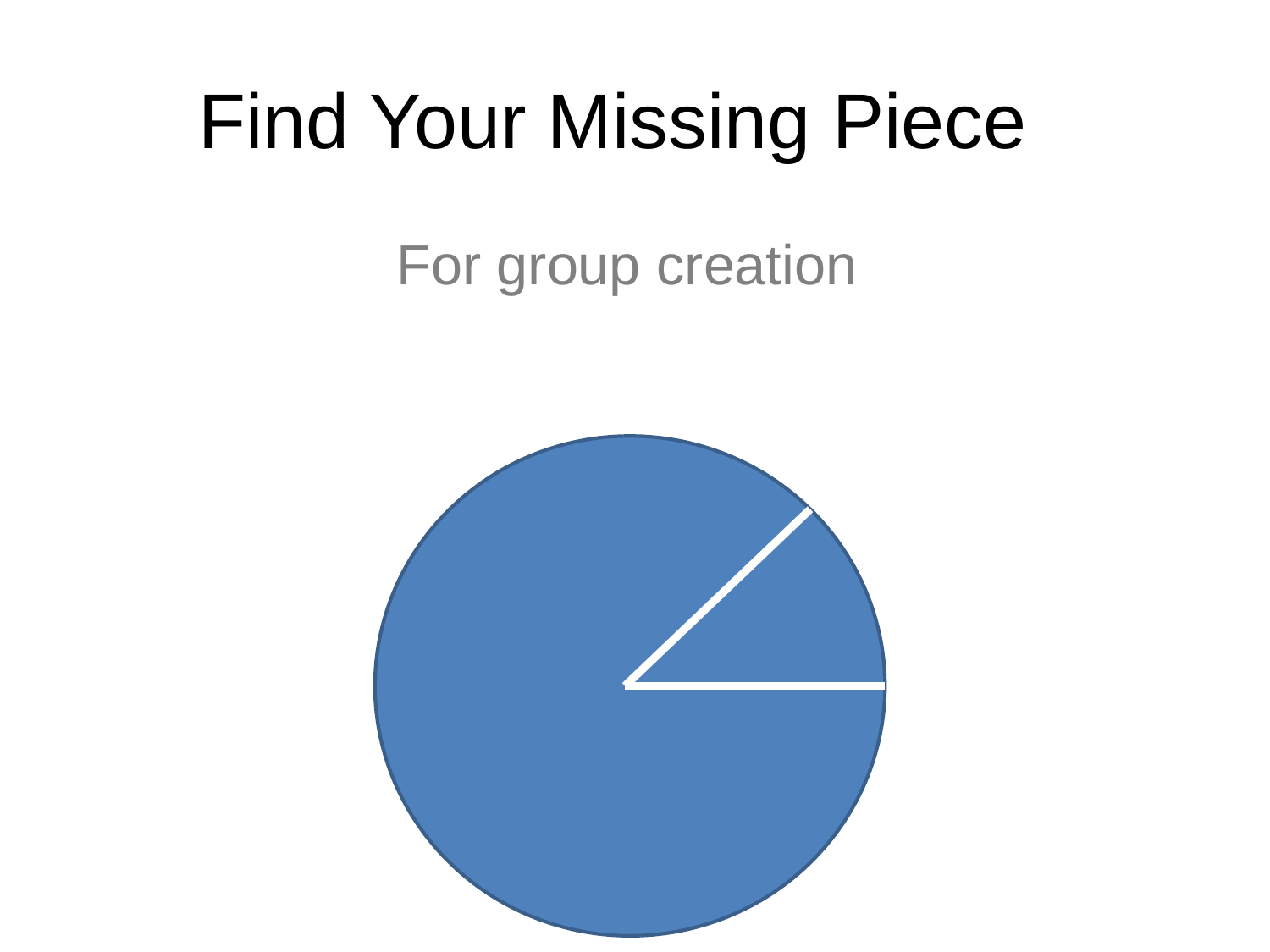

# Find Your Missing Piece
For group creation